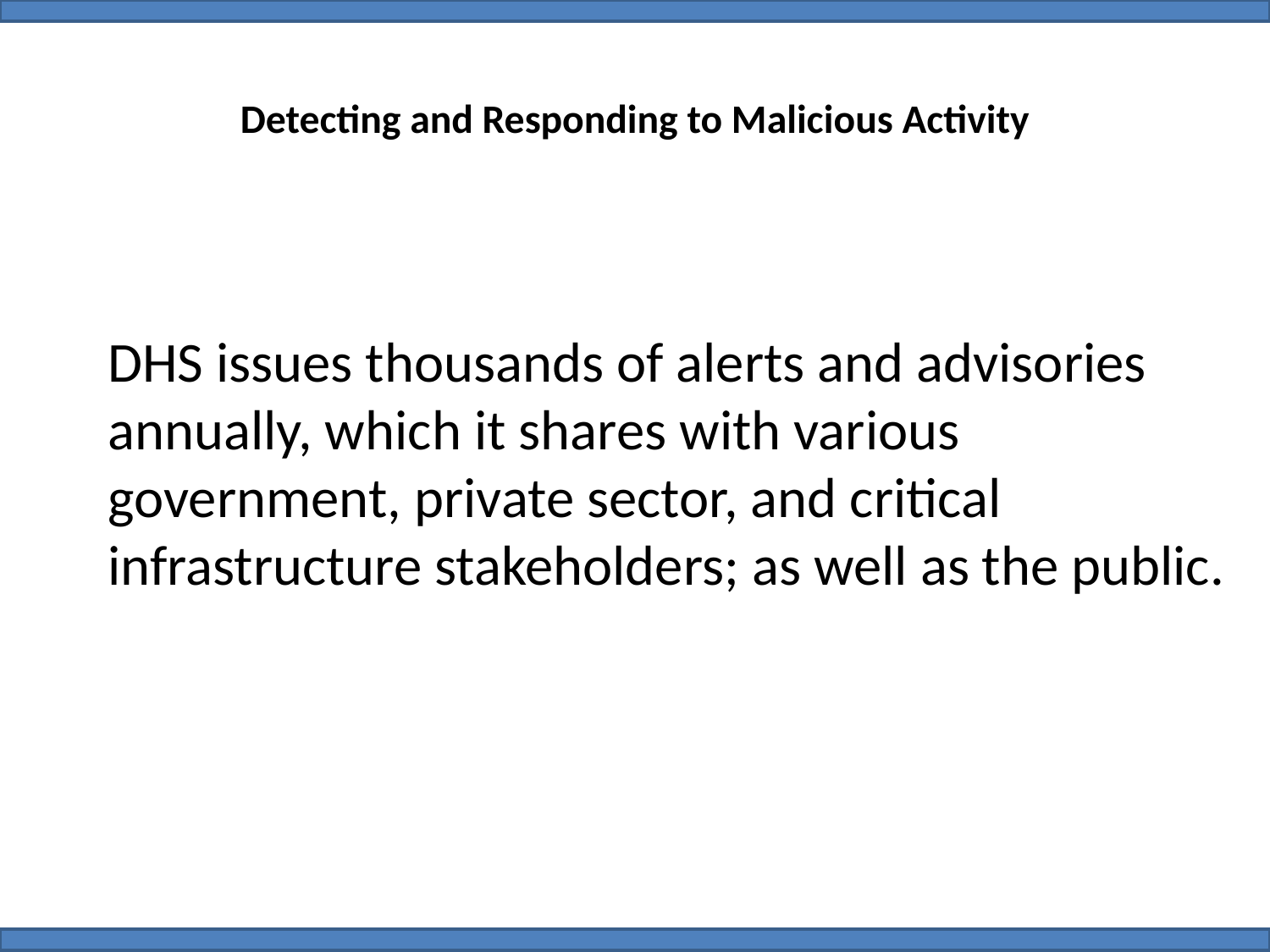

# Detecting and Responding to Malicious Activity
DHS issues thousands of alerts and advisories annually, which it shares with various government, private sector, and critical infrastructure stakeholders; as well as the public.